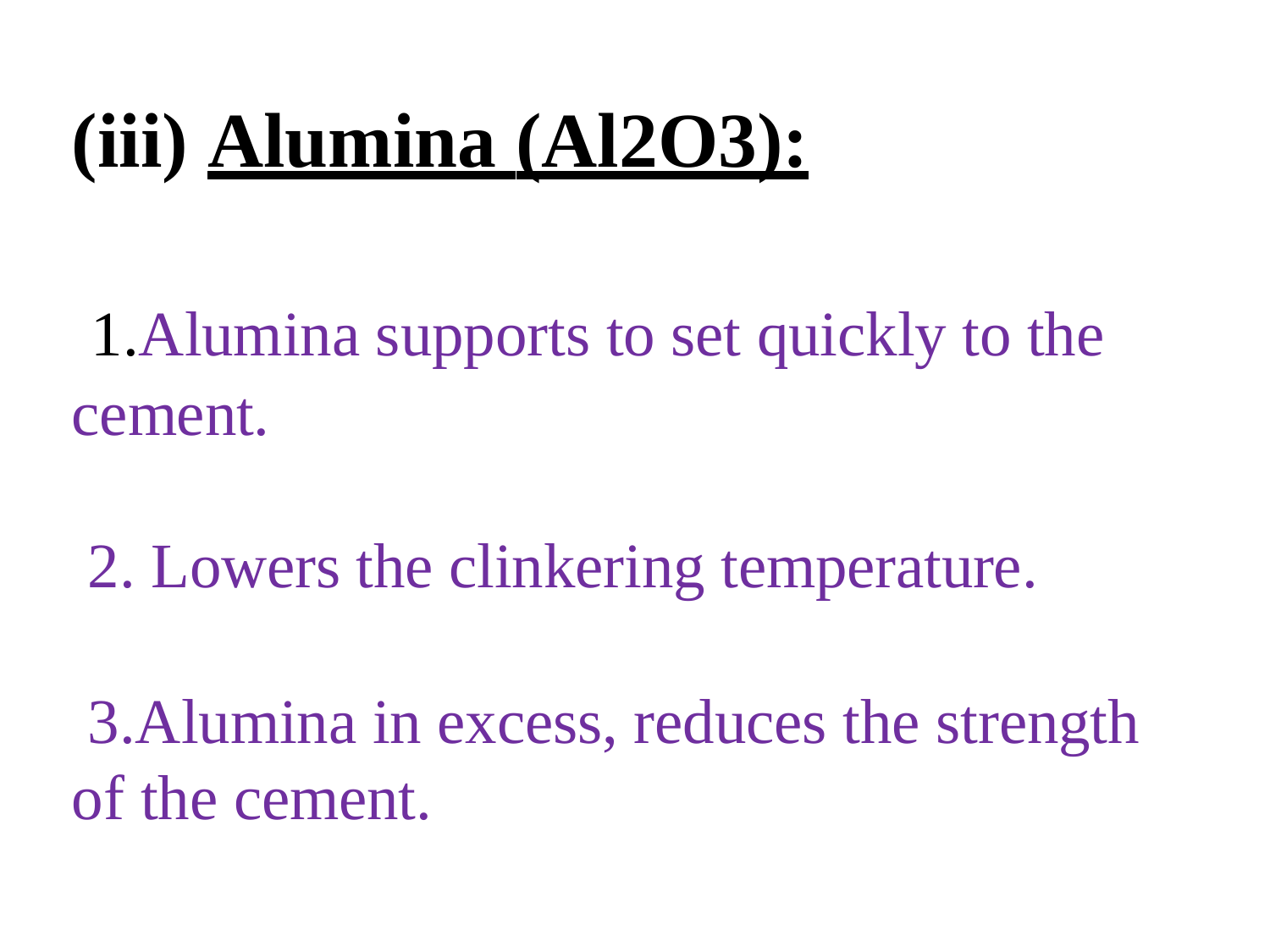

# (iii) Alumina (Al2O3):
Alumina supports to set quickly to the  cement.

Lowers the clinkering temperature.

Alumina in excess, reduces the strength  of the cement.